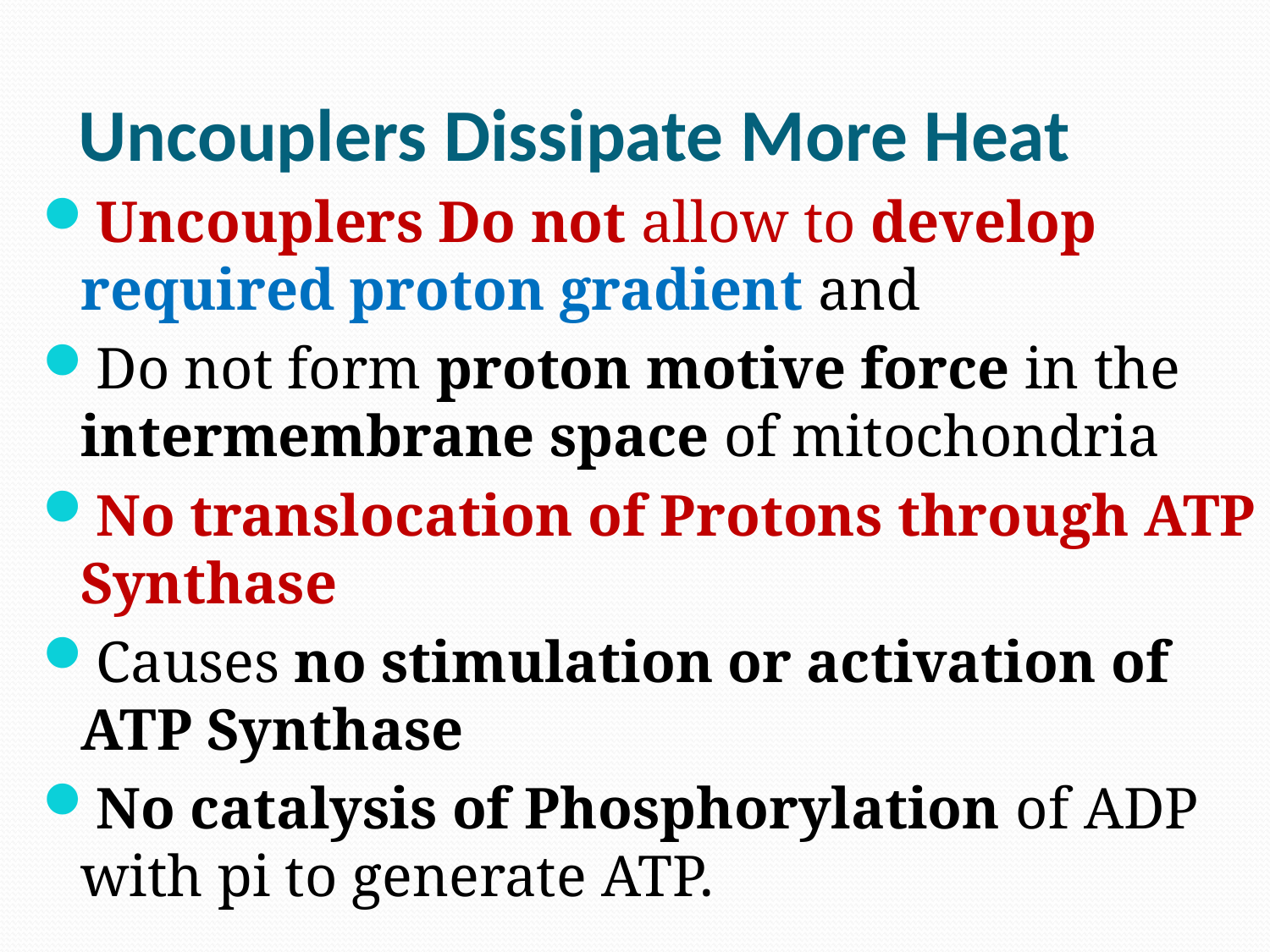

# Uncouplers Dissipate More Heat
Uncouplers Do not allow to develop required proton gradient and
Do not form proton motive force in the intermembrane space of mitochondria
No translocation of Protons through ATP Synthase
Causes no stimulation or activation of ATP Synthase
No catalysis of Phosphorylation of ADP with pi to generate ATP.